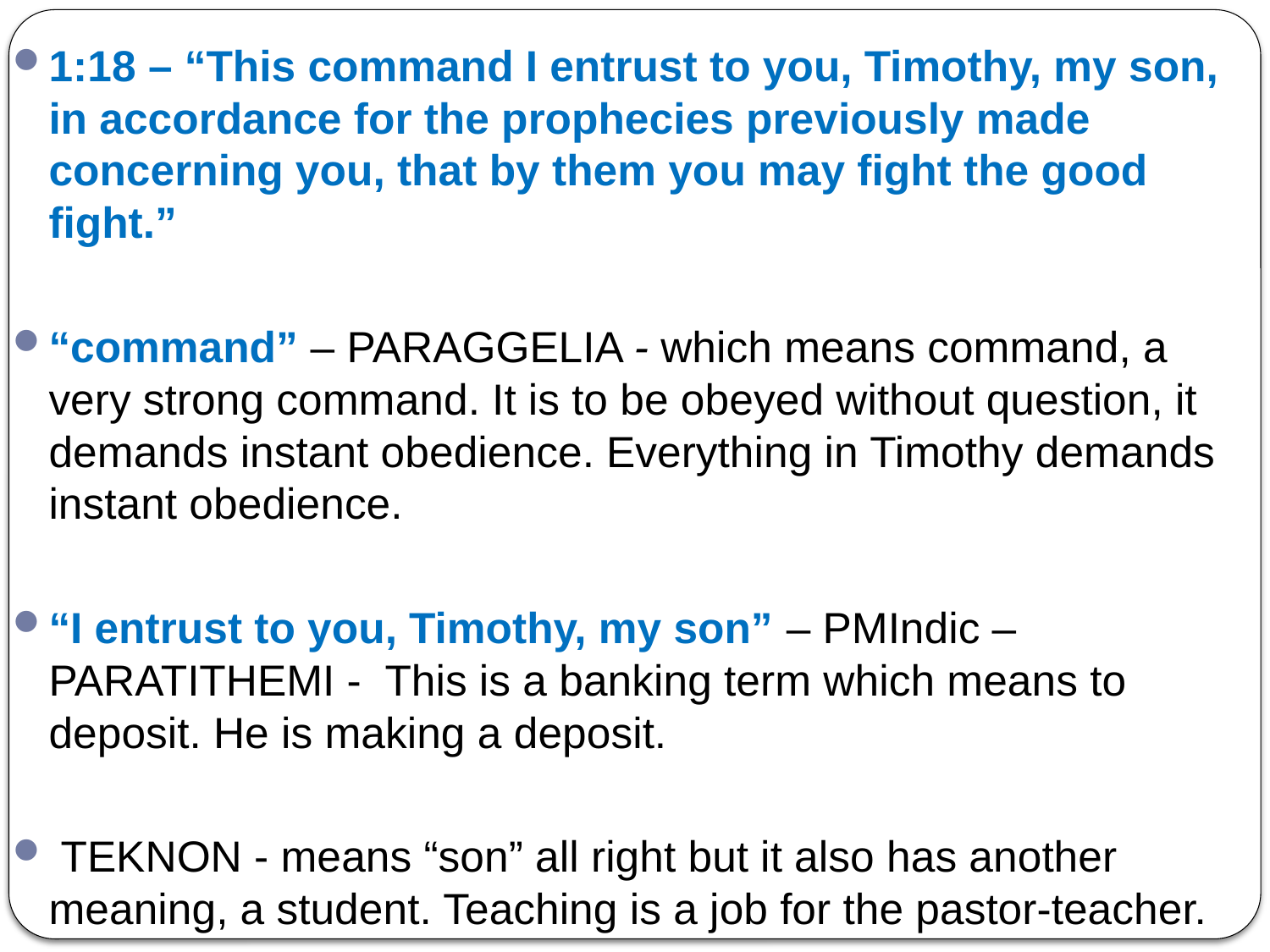

1:18 – “This command I entrust to you, Timothy, my son, in accordance for the prophecies previously made concerning you, that by them you may fight the good fight.”

“command” – PARAGGELIA - which means command, a very strong command. It is to be obeyed without question, it demands instant obedience. Everything in Timothy demands instant obedience.

“I entrust to you, Timothy, my son” – PMIndic – PARATITHEMI -  This is a banking term which means to deposit. He is making a deposit.

 TEKNON - means “son” all right but it also has another meaning, a student. Teaching is a job for the pastor-teacher.